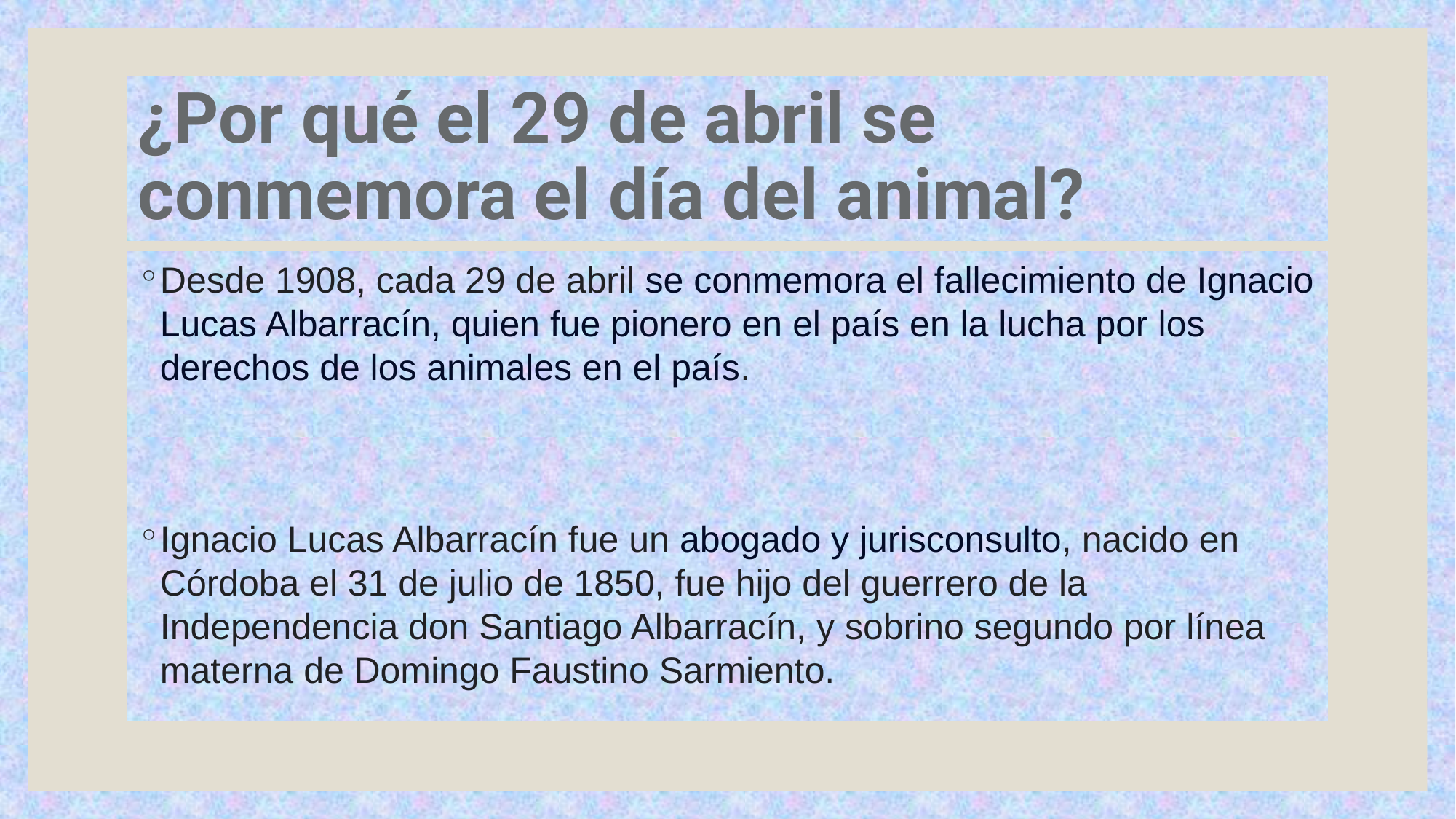

# ¿Por qué el 29 de abril se conmemora el día del animal?
Desde 1908, cada 29 de abril se conmemora el fallecimiento de Ignacio Lucas Albarracín, quien fue pionero en el país en la lucha por los derechos de los animales en el país.

Ignacio Lucas Albarracín fue un abogado y jurisconsulto, nacido en Córdoba el 31 de julio de 1850, fue hijo del guerrero de la Independencia don Santiago Albarracín, y sobrino segundo por línea materna de Domingo Faustino Sarmiento.